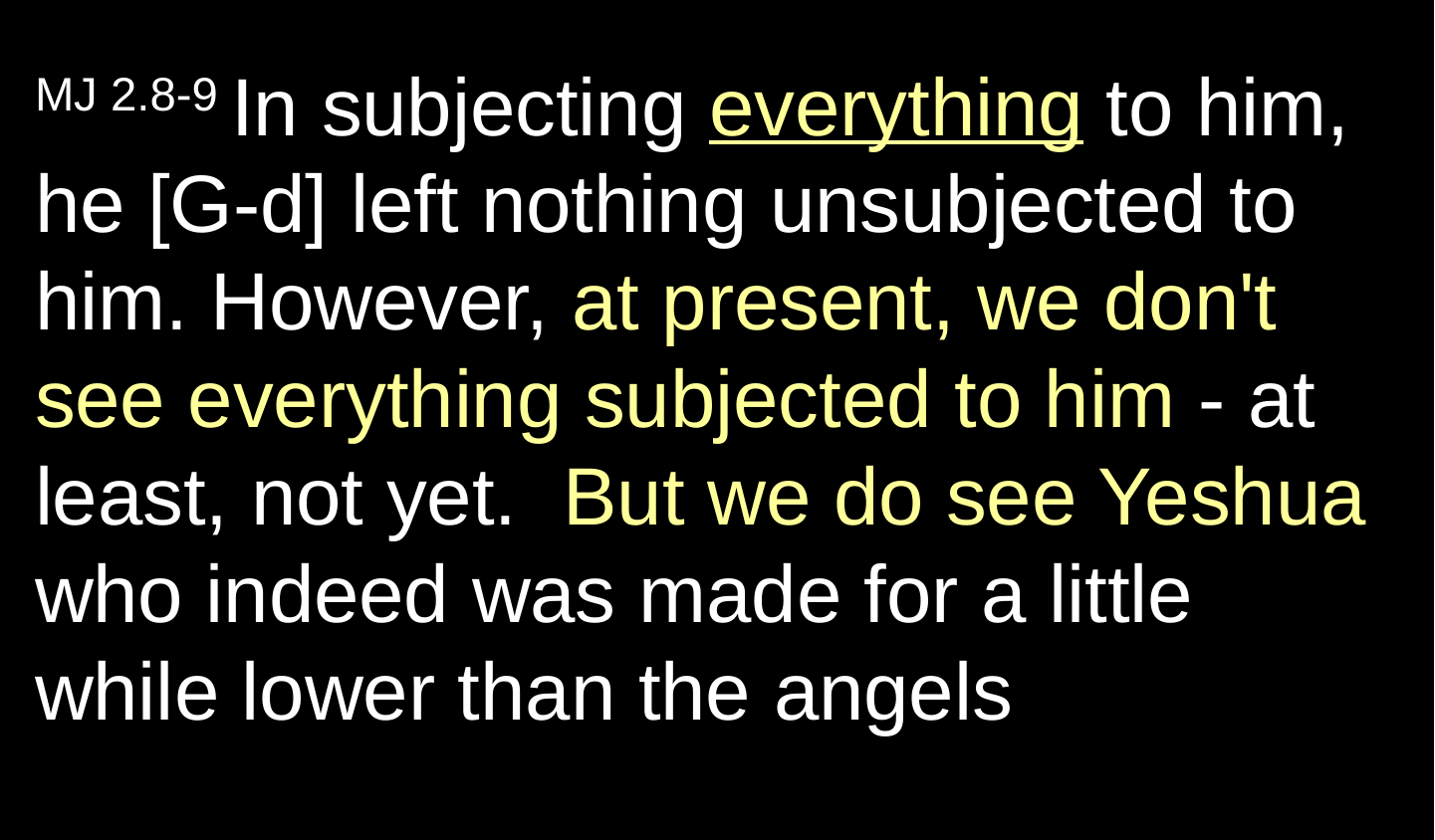

MJ 2.8-9 In subjecting everything to him, he [G-d] left nothing unsubjected to him. However, at present, we don't see everything subjected to him - at least, not yet.  But we do see Yeshua who indeed was made for a little while lower than the angels